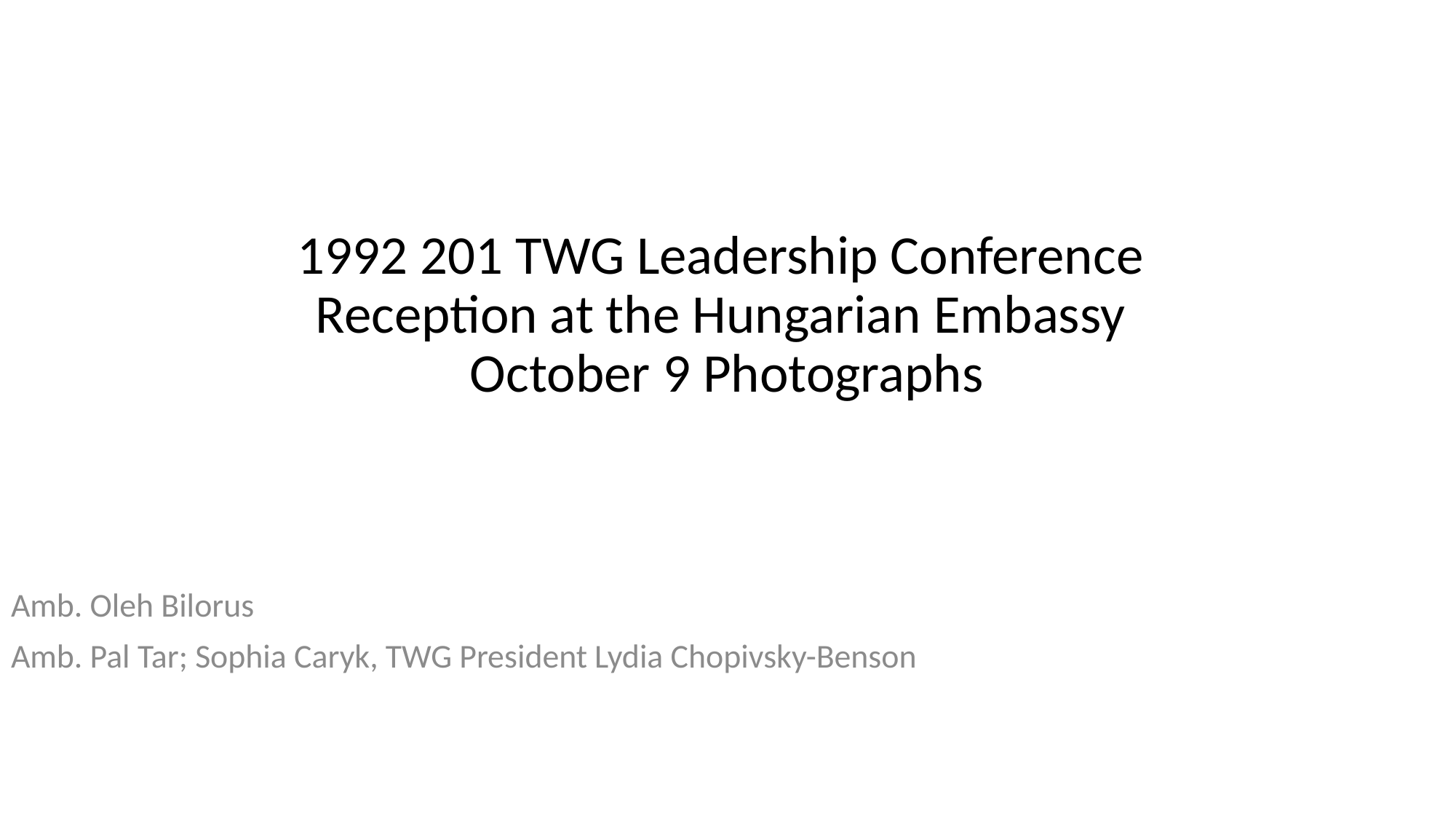

# 1992 201 TWG Leadership Conference Reception at the Hungarian Embassy October 9 Photographs
Amb. Oleh Bilorus
Amb. Pal Tar; Sophia Caryk, TWG President Lydia Chopivsky-Benson